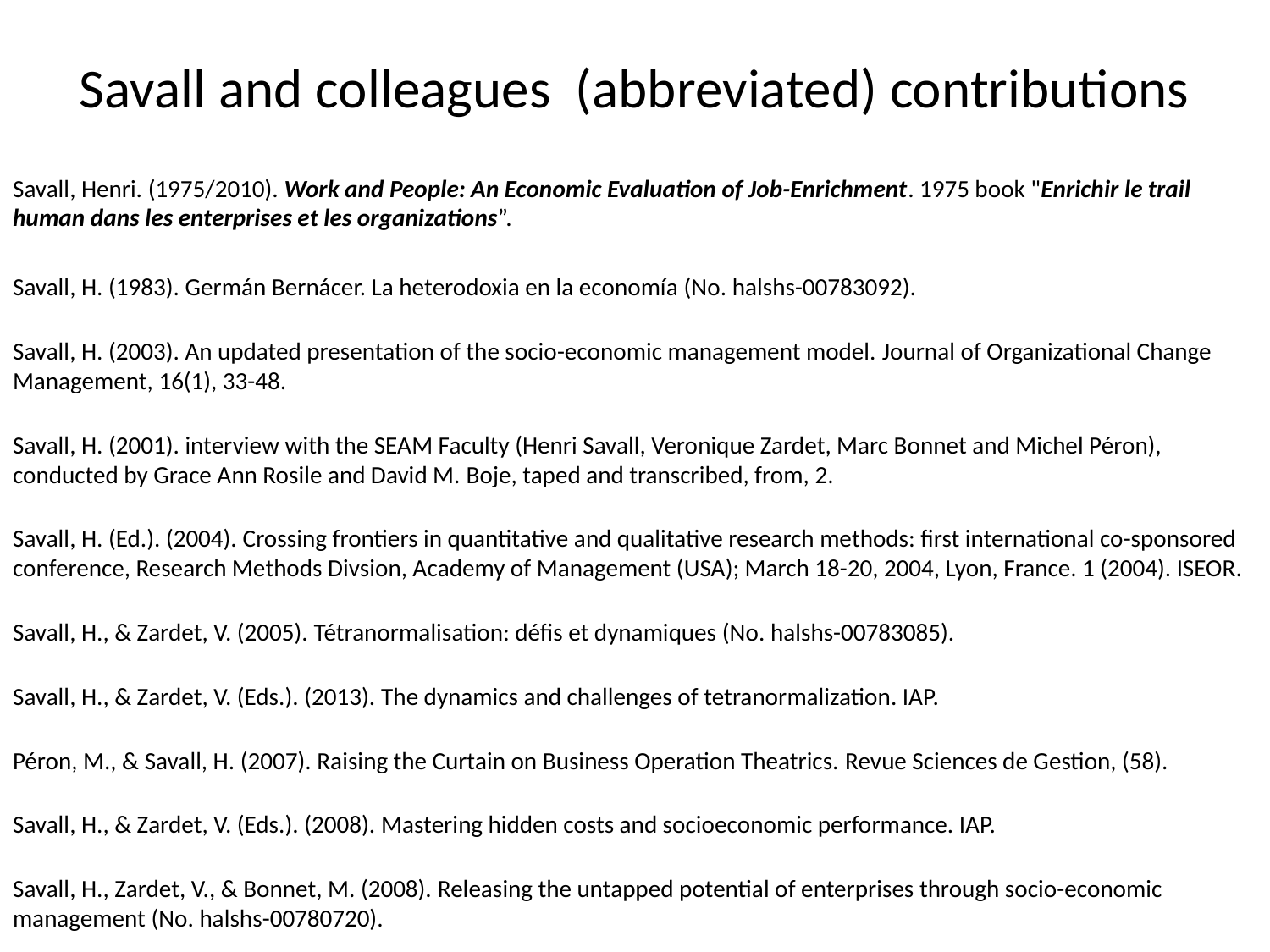

# Savall and colleagues  (abbreviated) contributions
Savall, Henri. (1975/2010). Work and People: An Economic Evaluation of Job-Enrichment. 1975 book "Enrichir le trail human dans les enterprises et les organizations”.

Savall, H. (1983). Germán Bernácer. La heterodoxia en la economía (No. halshs-00783092).
Savall, H. (2003). An updated presentation of the socio-economic management model. Journal of Organizational Change Management, 16(1), 33-48.
Savall, H. (2001). interview with the SEAM Faculty (Henri Savall, Veronique Zardet, Marc Bonnet and Michel Péron), conducted by Grace Ann Rosile and David M. Boje, taped and transcribed, from, 2.
Savall, H. (Ed.). (2004). Crossing frontiers in quantitative and qualitative research methods: first international co-sponsored conference, Research Methods Divsion, Academy of Management (USA); March 18-20, 2004, Lyon, France. 1 (2004). ISEOR.
Savall, H., & Zardet, V. (2005). Tétranormalisation: défis et dynamiques (No. halshs-00783085).
Savall, H., & Zardet, V. (Eds.). (2013). The dynamics and challenges of tetranormalization. IAP.
Péron, M., & Savall, H. (2007). Raising the Curtain on Business Operation Theatrics. Revue Sciences de Gestion, (58).
Savall, H., & Zardet, V. (Eds.). (2008). Mastering hidden costs and socioeconomic performance. IAP.
Savall, H., Zardet, V., & Bonnet, M. (2008). Releasing the untapped potential of enterprises through socio-economic management (No. halshs-00780720).